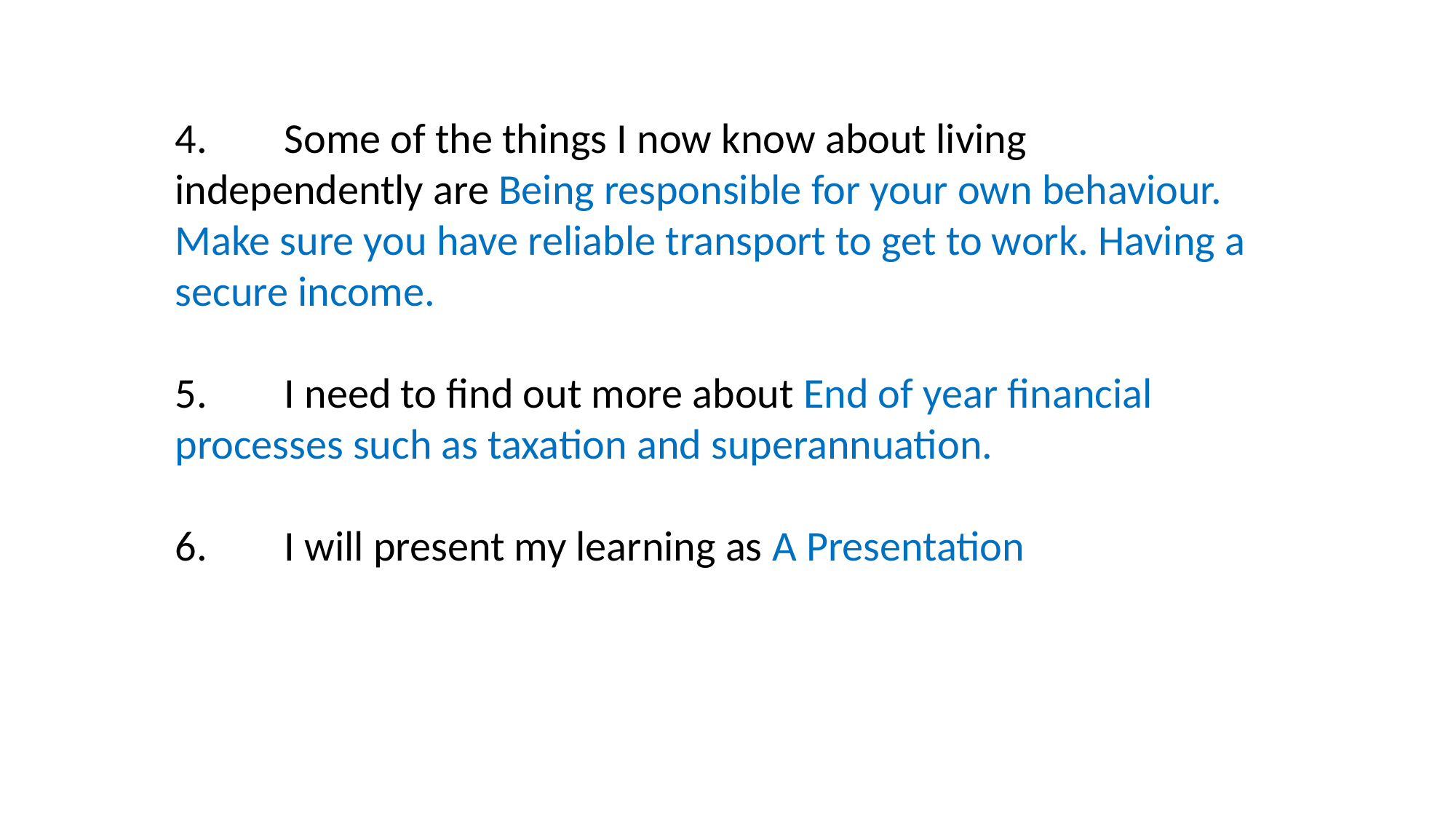

4.	Some of the things I now know about living independently are Being responsible for your own behaviour. Make sure you have reliable transport to get to work. Having a secure income.

5.	I need to find out more about End of year financial processes such as taxation and superannuation.

6.	I will present my learning as A Presentation